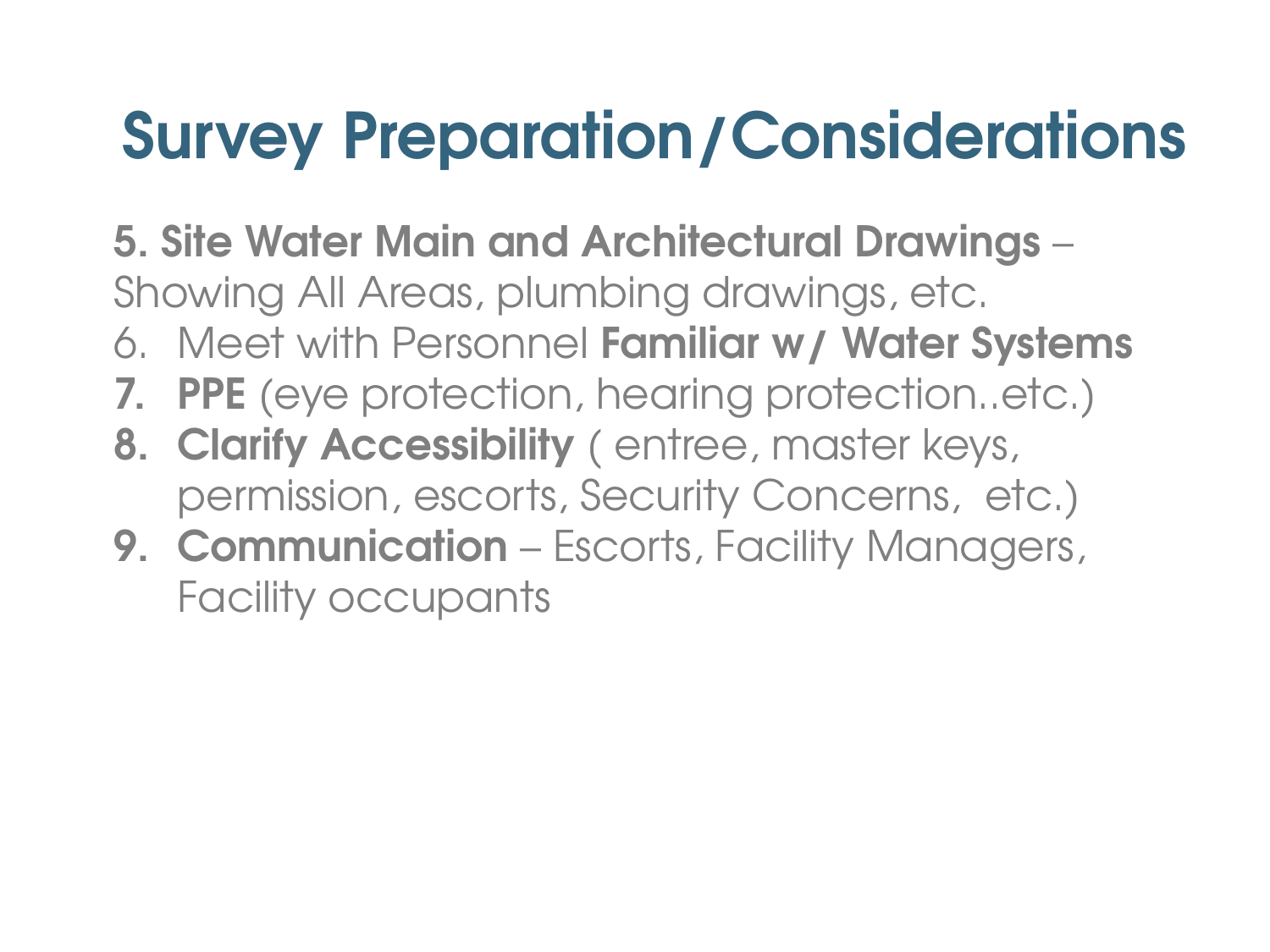

# Survey Preparation/Considerations
5. Site Water Main and Architectural Drawings – Showing All Areas, plumbing drawings, etc.
Meet with Personnel Familiar w/ Water Systems
PPE (eye protection, hearing protection..etc.)
Clarify Accessibility ( entree, master keys, permission, escorts, Security Concerns,  etc.)
Communication – Escorts, Facility Managers, Facility occupants